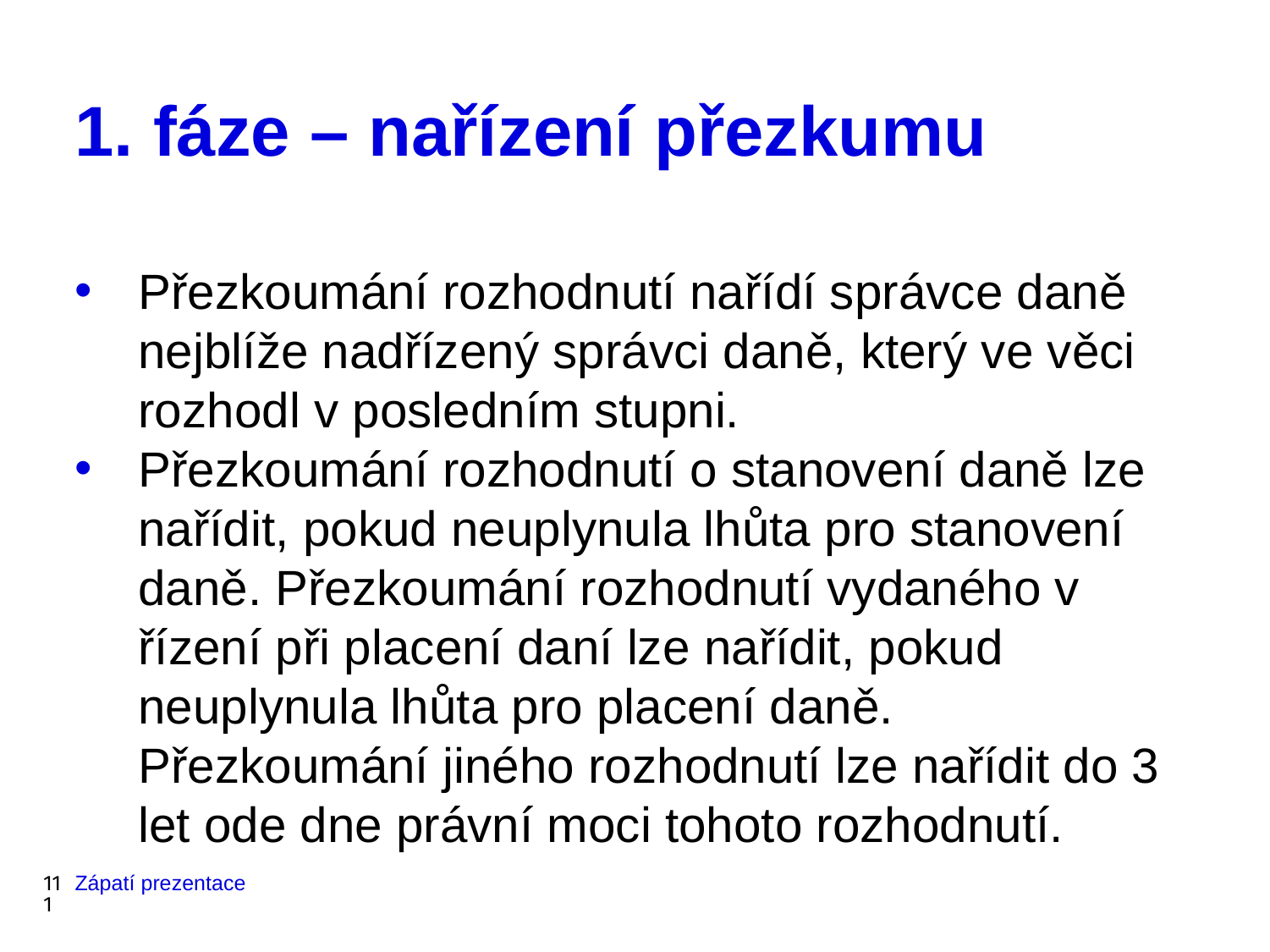

# 1. fáze – nařízení přezkumu
Přezkoumání rozhodnutí nařídí správce daně nejblíže nadřízený správci daně, který ve věci rozhodl v posledním stupni.
Přezkoumání rozhodnutí o stanovení daně lze nařídit, pokud neuplynula lhůta pro stanovení daně. Přezkoumání rozhodnutí vydaného v řízení při placení daní lze nařídit, pokud neuplynula lhůta pro placení daně. Přezkoumání jiného rozhodnutí lze nařídit do 3 let ode dne právní moci tohoto rozhodnutí.
111
Zápatí prezentace